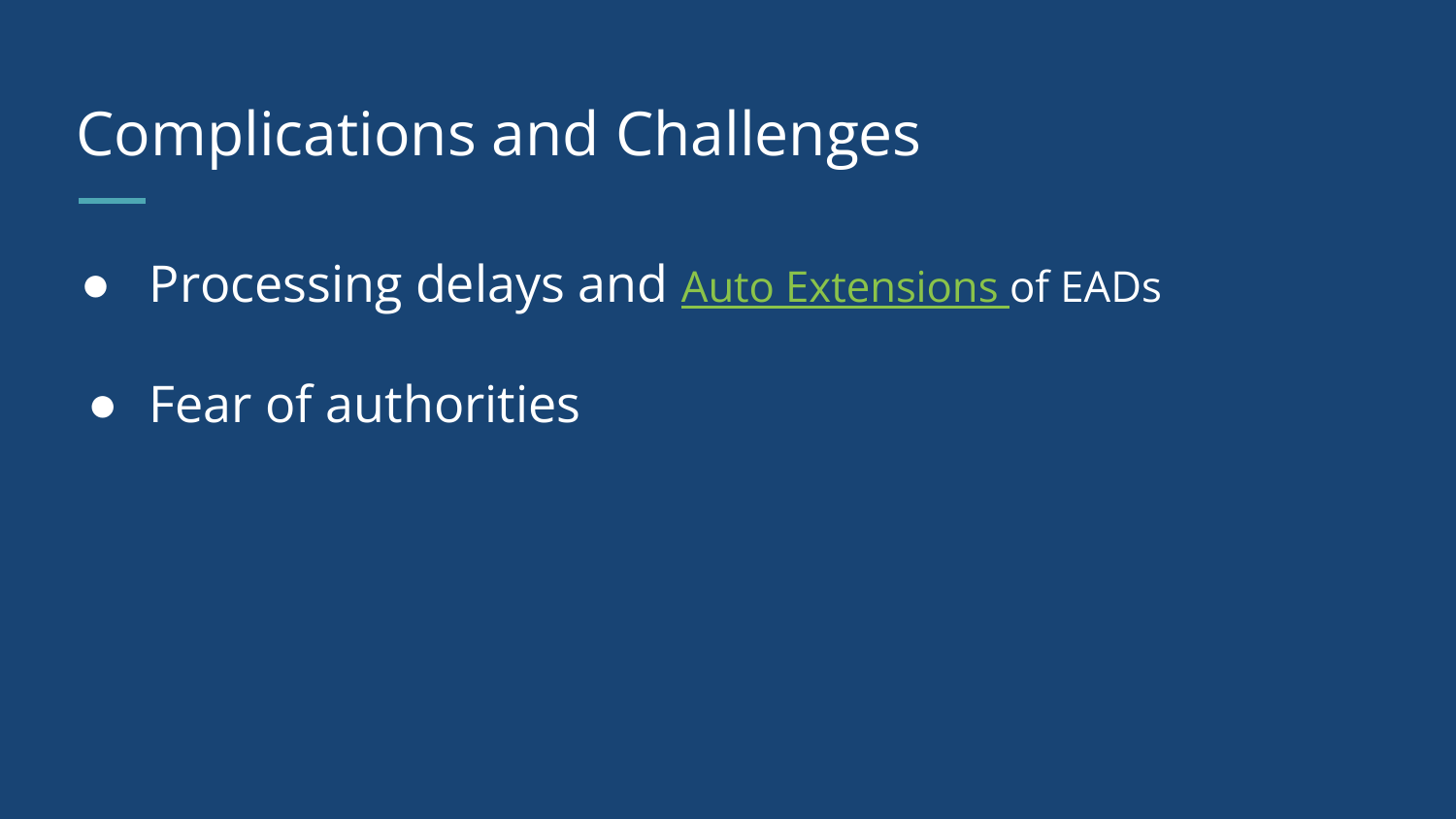

# Complications and Challenges
Processing delays and Auto Extensions of EADs

Fear of authorities